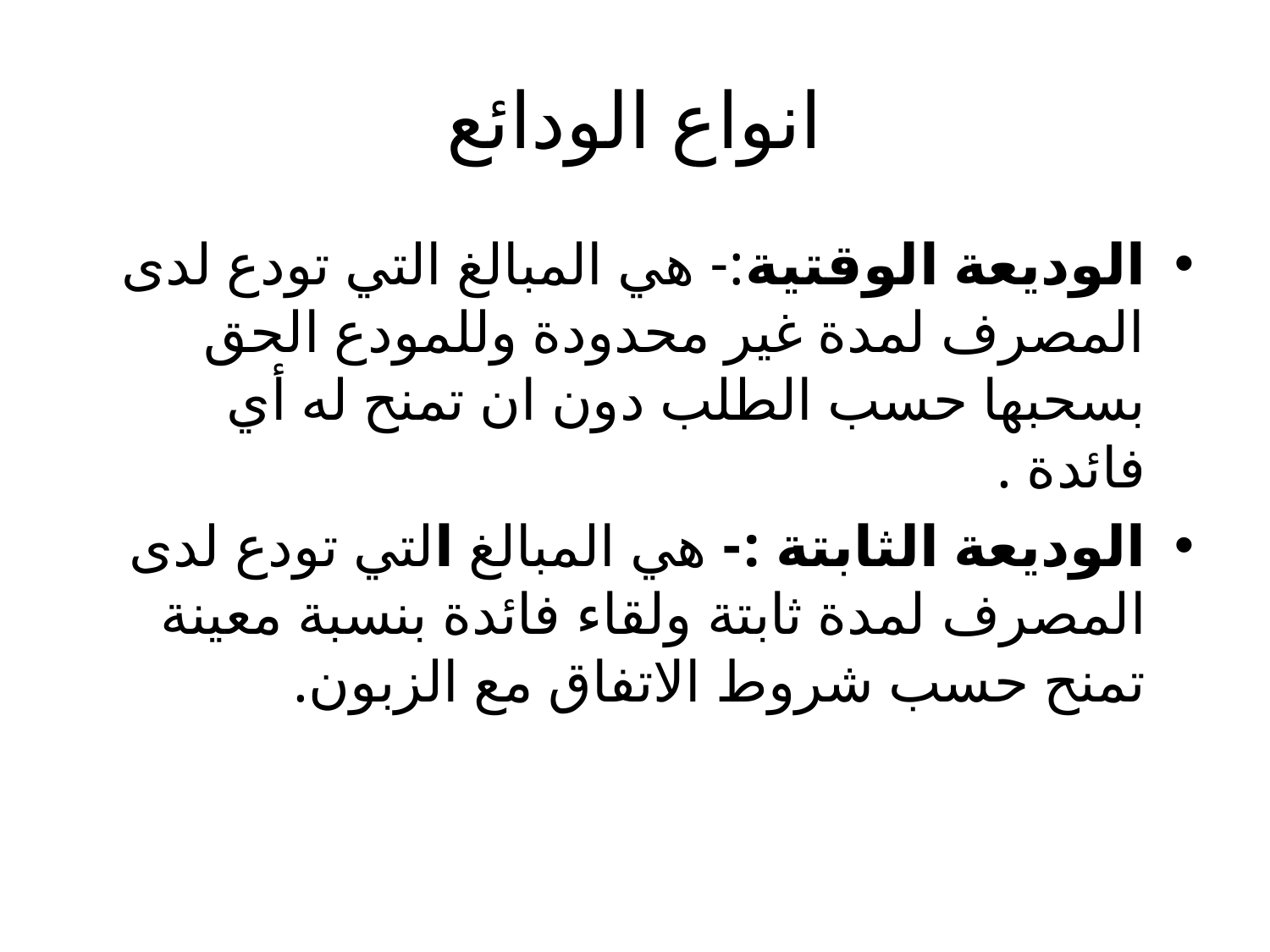

# انواع الودائع
الوديعة الوقتية:- هي المبالغ التي تودع لدى المصرف لمدة غير محدودة وللمودع الحق بسحبها حسب الطلب دون ان تمنح له أي فائدة .
الوديعة الثابتة :- هي المبالغ التي تودع لدى المصرف لمدة ثابتة ولقاء فائدة بنسبة معينة تمنح حسب شروط الاتفاق مع الزبون.